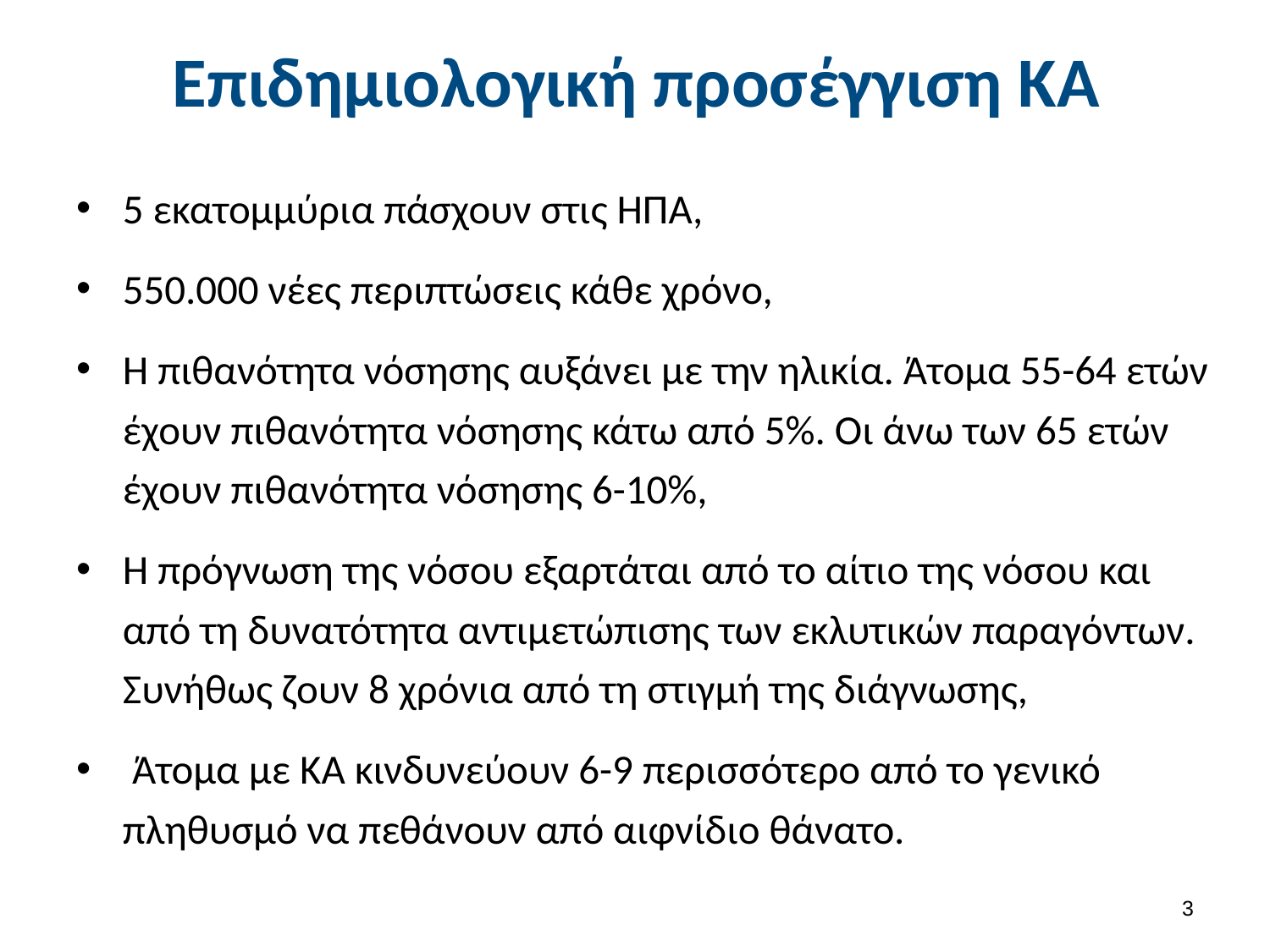

# Επιδημιολογική προσέγγιση ΚΑ
5 εκατομμύρια πάσχουν στις ΗΠΑ,
550.000 νέες περιπτώσεις κάθε χρόνο,
Η πιθανότητα νόσησης αυξάνει με την ηλικία. Άτομα 55-64 ετών έχουν πιθανότητα νόσησης κάτω από 5%. Οι άνω των 65 ετών έχουν πιθανότητα νόσησης 6-10%,
Η πρόγνωση της νόσου εξαρτάται από το αίτιο της νόσου και από τη δυνατότητα αντιμετώπισης των εκλυτικών παραγόντων. Συνήθως ζουν 8 χρόνια από τη στιγμή της διάγνωσης,
 Άτομα με ΚΑ κινδυνεύουν 6-9 περισσότερο από το γενικό πληθυσμό να πεθάνουν από αιφνίδιο θάνατο.
3